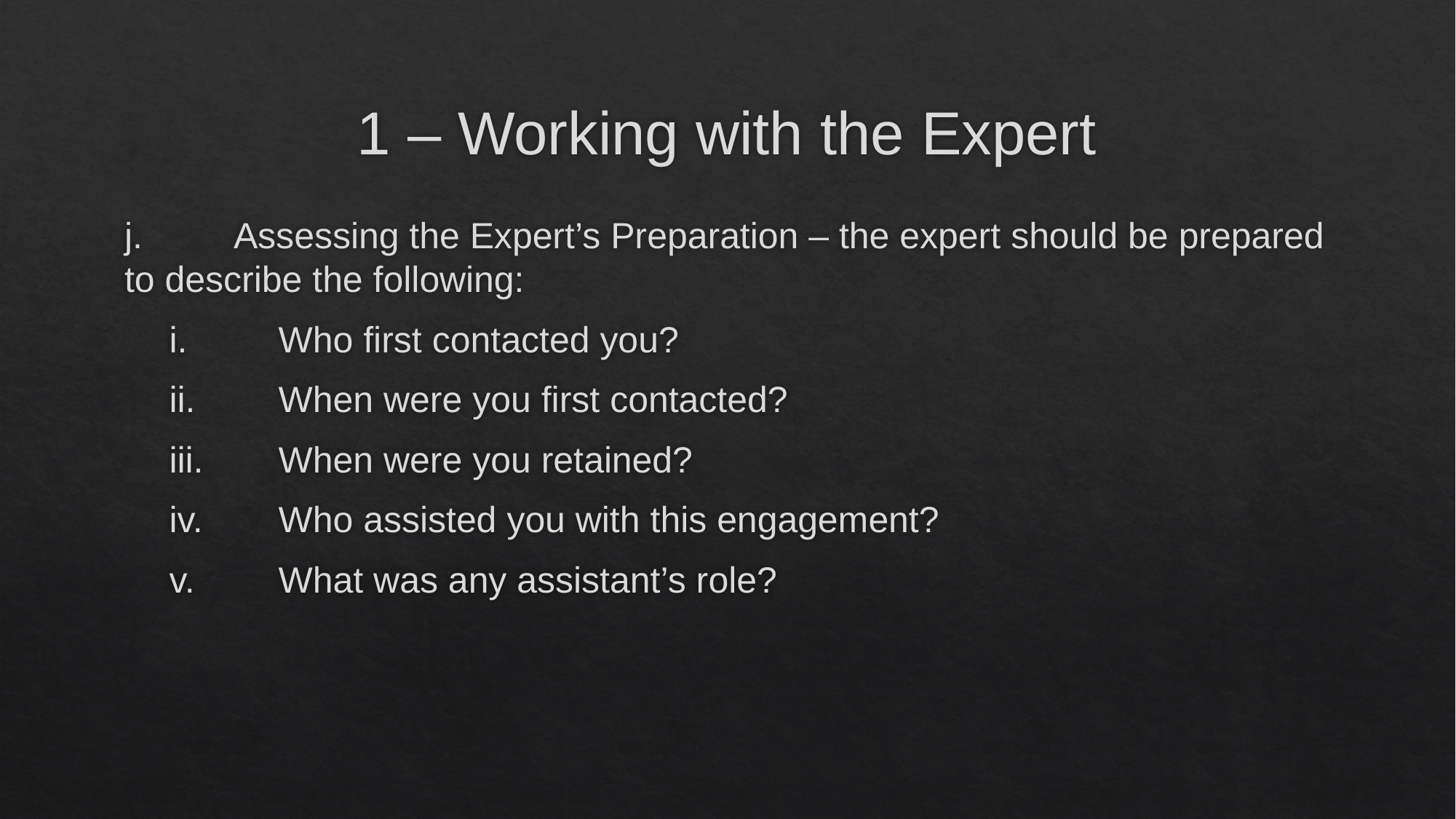

# 1 – Working with the Expert
j.	Assessing the Expert’s Preparation – the expert should be prepared to describe the following:
i.	Who first contacted you?
ii.	When were you first contacted?
iii.	When were you retained?
iv.	Who assisted you with this engagement?
v.	What was any assistant’s role?